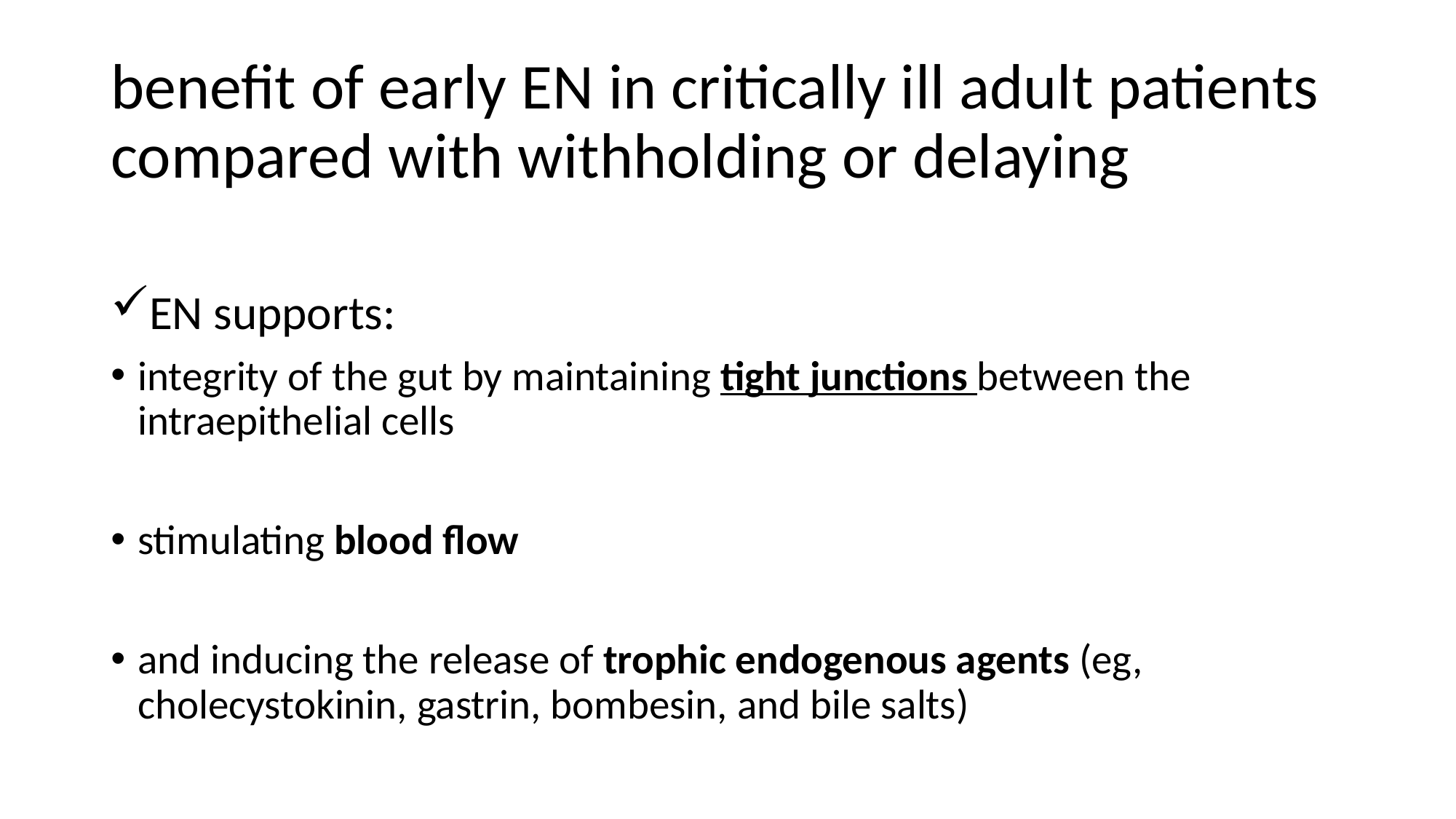

# benefit of early EN in critically ill adult patients compared with withholding or delaying

EN supports:
integrity of the gut by maintaining tight junctions between the intraepithelial cells

stimulating blood flow

and inducing the release of trophic endogenous agents (eg, cholecystokinin, gastrin, bombesin, and bile salts)